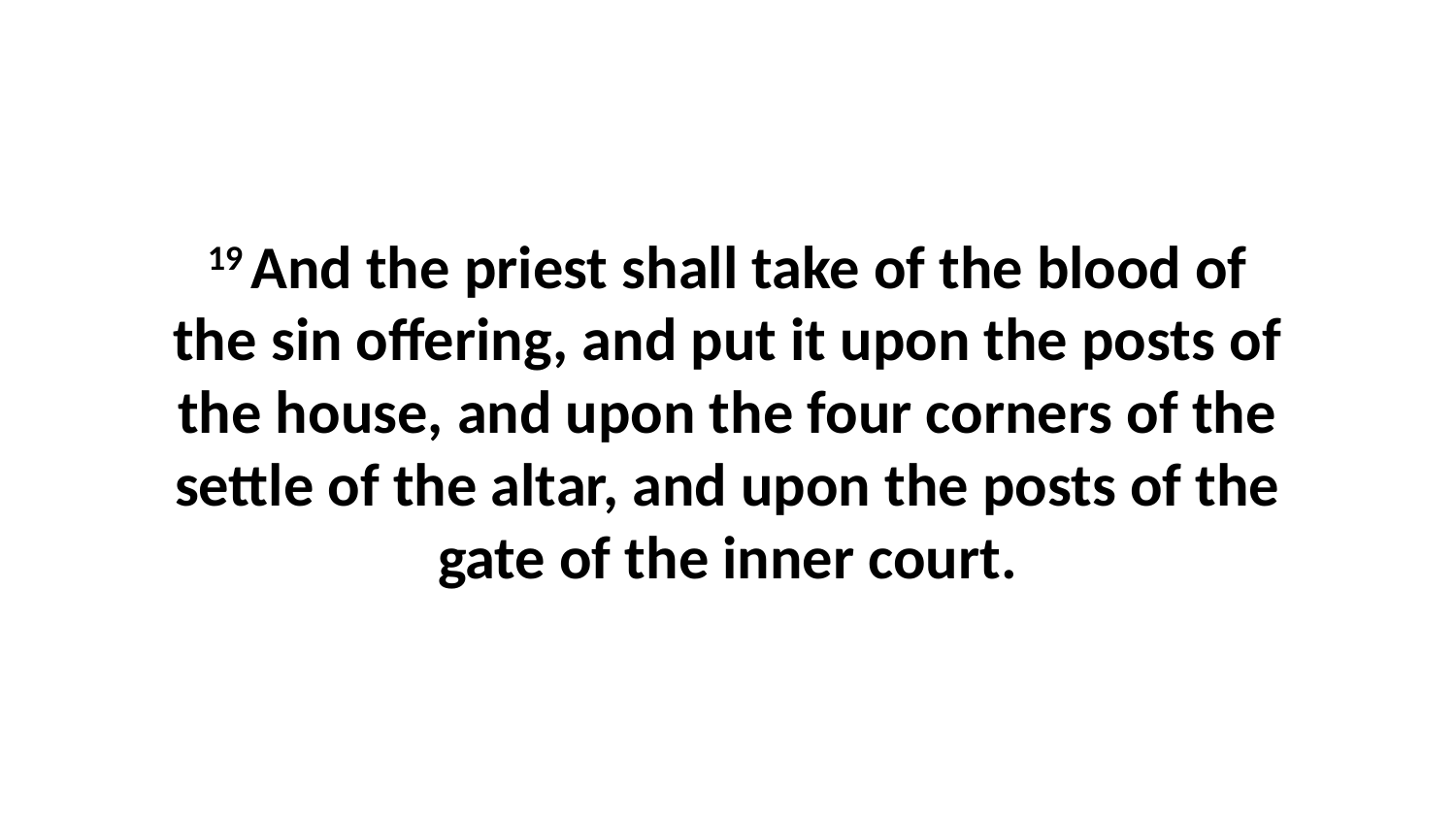

19 And the priest shall take of the blood of the sin offering, and put it upon the posts of the house, and upon the four corners of the settle of the altar, and upon the posts of the gate of the inner court.